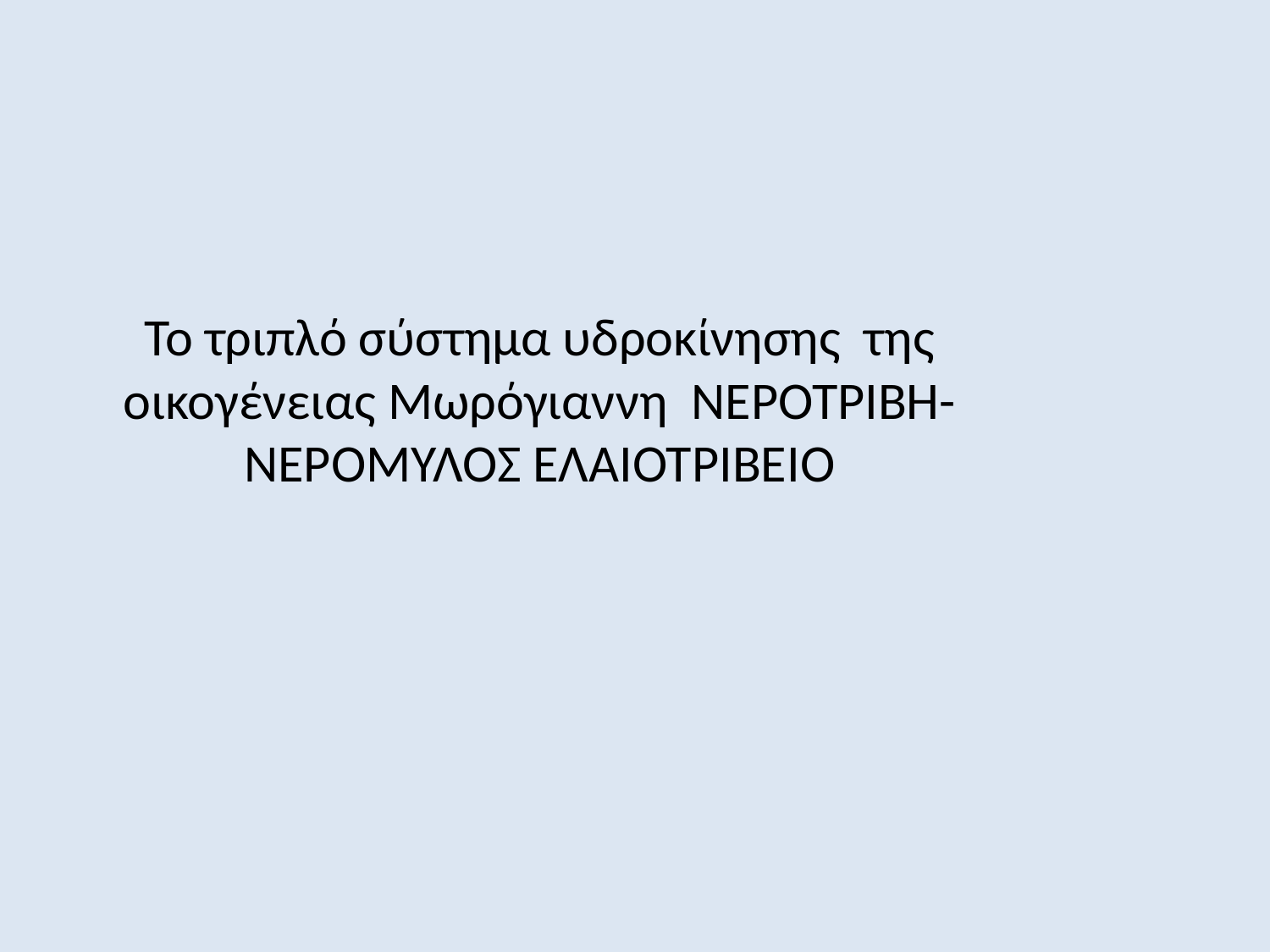

Το τριπλό σύστημα υδροκίνησης  της οικογένειας Μωρόγιαννη  ΝΕΡΟΤΡΙΒΗ-ΝΕΡΟΜΥΛΟΣ ΕΛΑΙΟΤΡΙΒΕΙΟ